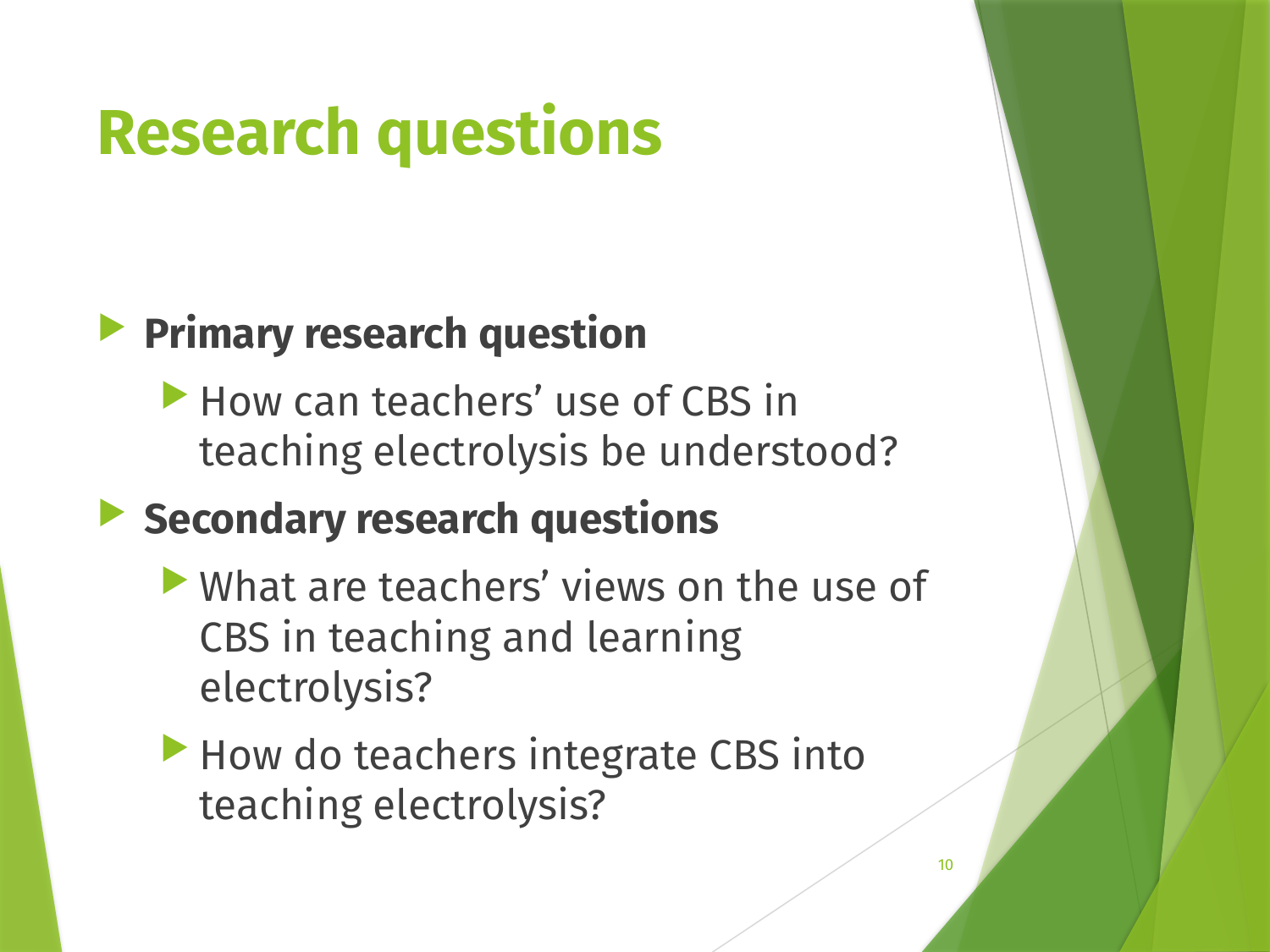

# Research questions
Primary research question
How can teachers’ use of CBS in teaching electrolysis be understood?
Secondary research questions
What are teachers’ views on the use of CBS in teaching and learning electrolysis?
How do teachers integrate CBS into teaching electrolysis?

10